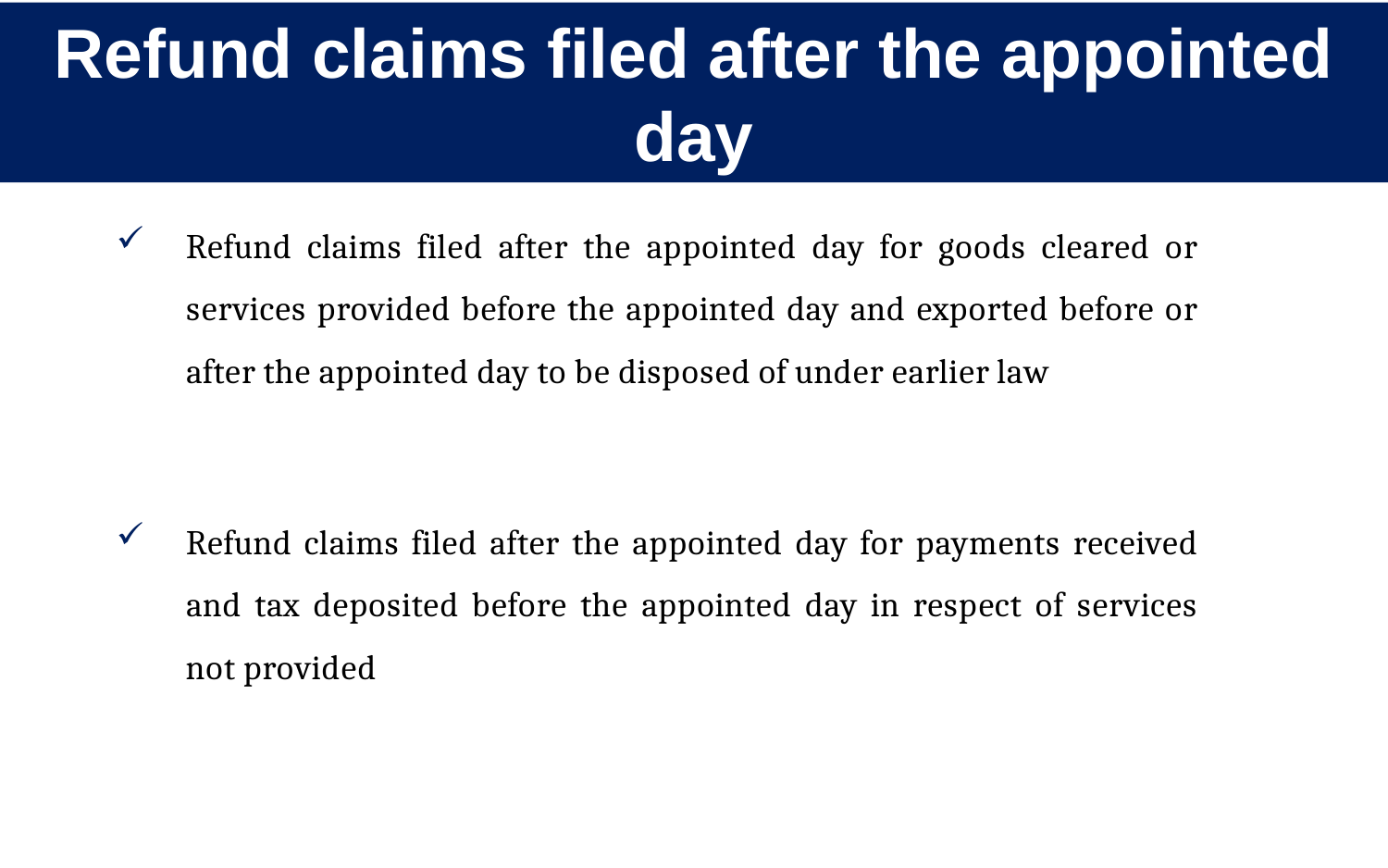

Refund claims filed after the appointed day
Refund claims filed after the appointed day for goods cleared or services provided before the appointed day and exported before or after the appointed day to be disposed of under earlier law

Refund claims filed after the appointed day for payments received and tax deposited before the appointed day in respect of services not provided